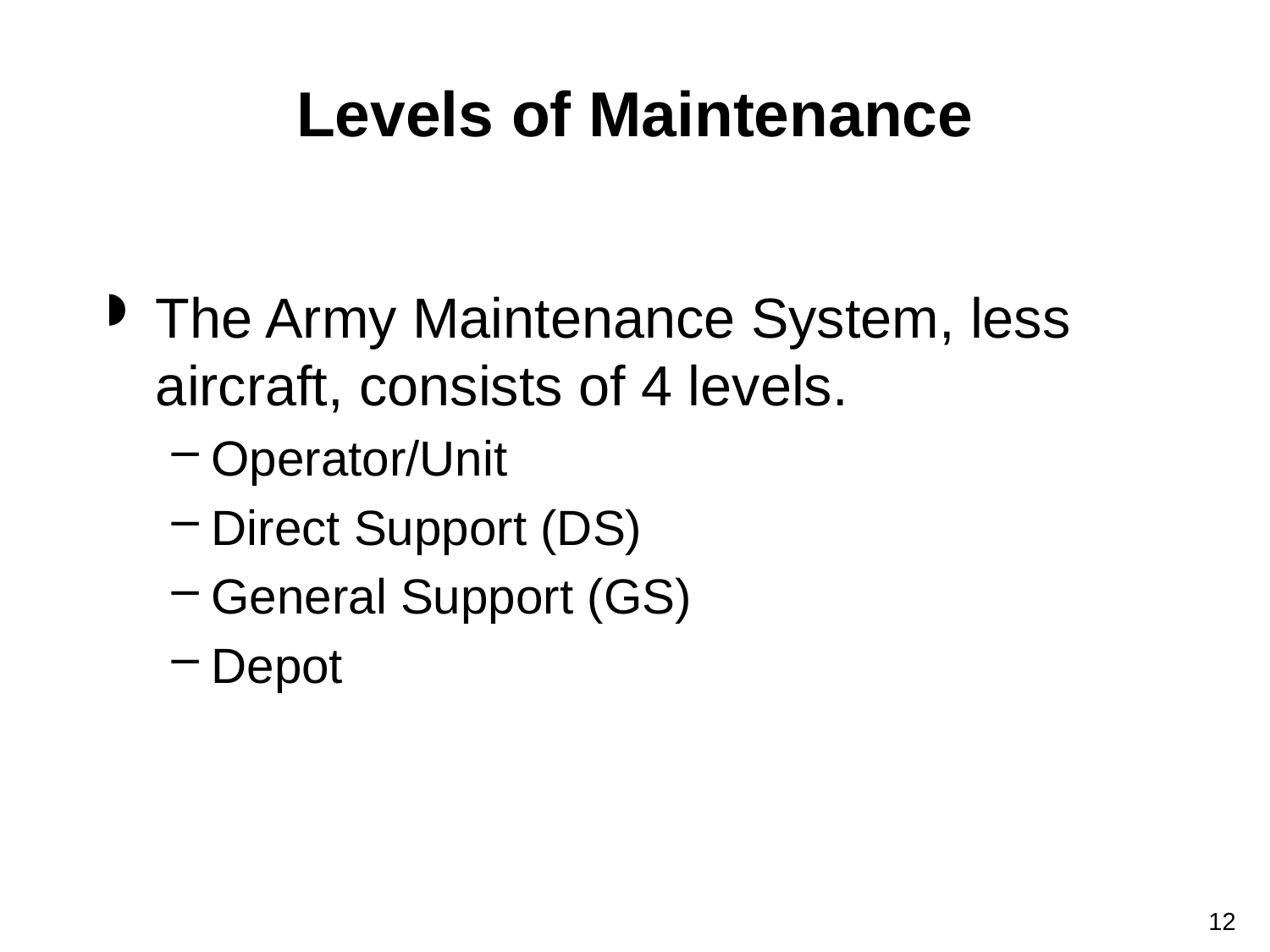

# Levels of Maintenance
The Army Maintenance System, less aircraft, consists of 4 levels.
Operator/Unit
Direct Support (DS)
General Support (GS)
Depot
12